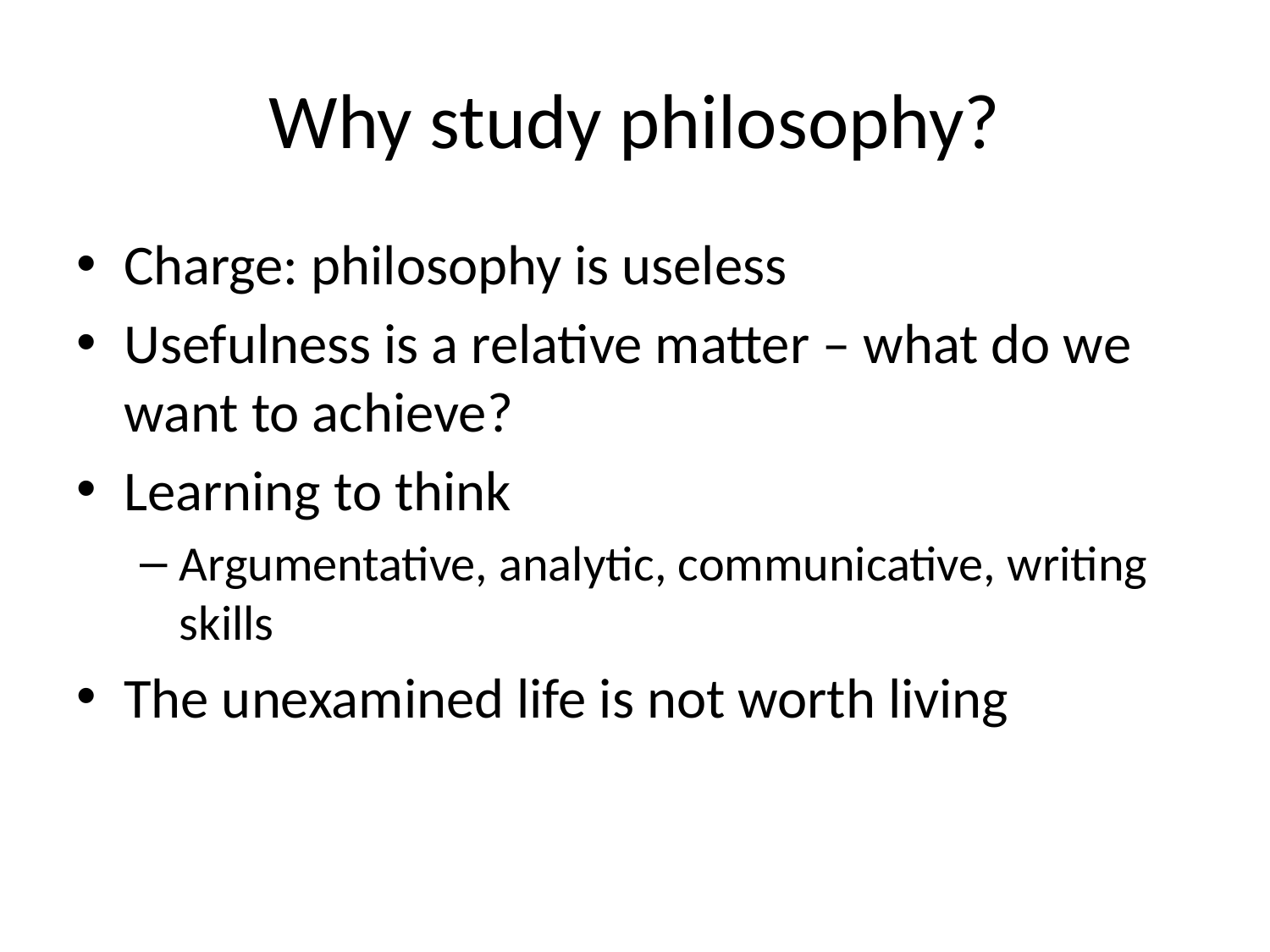

# Why study philosophy?
Charge: philosophy is useless
Usefulness is a relative matter – what do we want to achieve?
Learning to think
Argumentative, analytic, communicative, writing skills
The unexamined life is not worth living